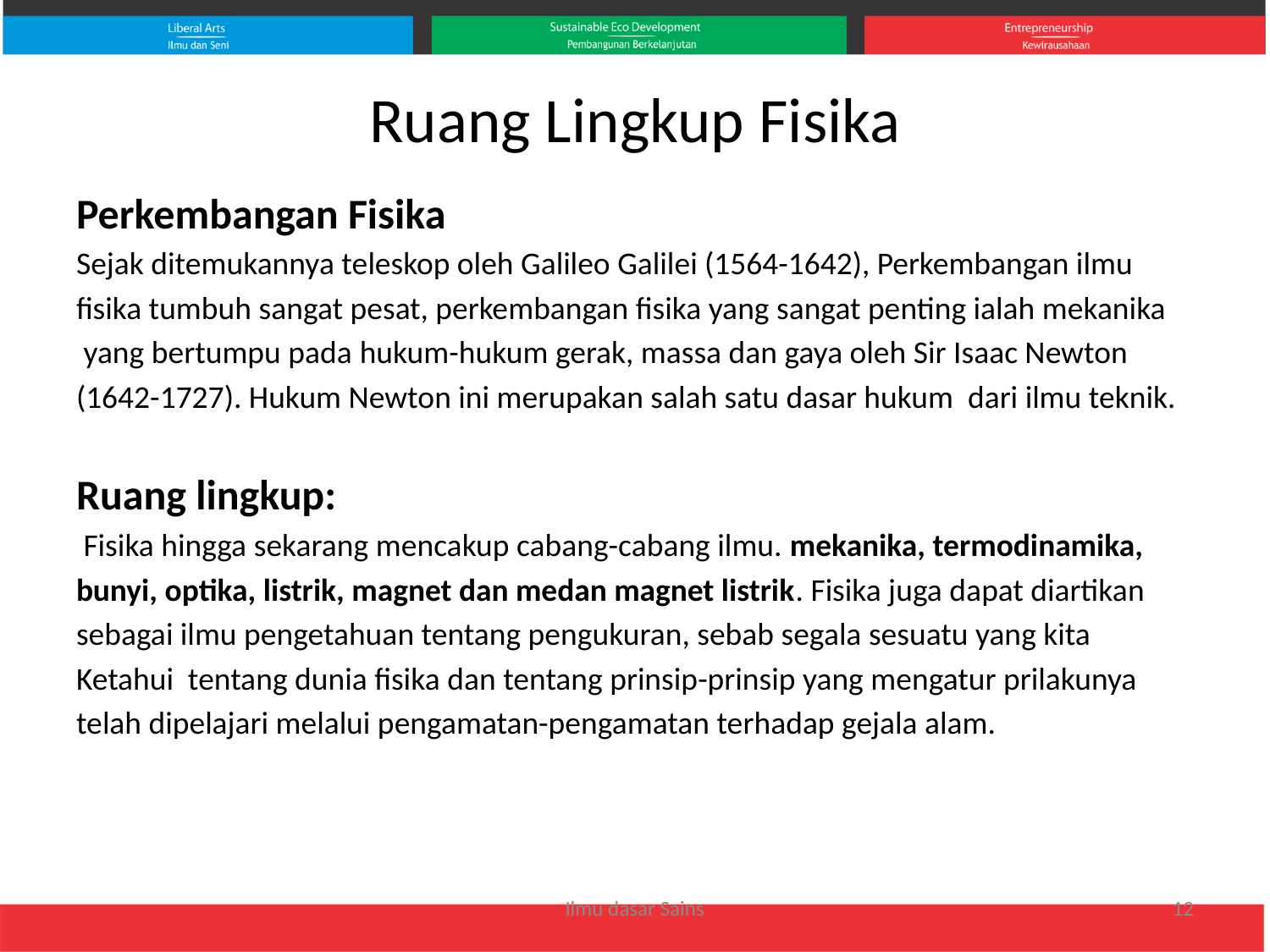

# Ruang Lingkup Fisika
Perkembangan Fisika
Sejak ditemukannya teleskop oleh Galileo Galilei (1564-1642), Perkembangan ilmu
fisika tumbuh sangat pesat, perkembangan fisika yang sangat penting ialah mekanika
 yang bertumpu pada hukum-hukum gerak, massa dan gaya oleh Sir Isaac Newton
(1642-1727). Hukum Newton ini merupakan salah satu dasar hukum  dari ilmu teknik.

Ruang lingkup:
 Fisika hingga sekarang mencakup cabang-cabang ilmu. mekanika, termodinamika,
bunyi, optika, listrik, magnet dan medan magnet listrik. Fisika juga dapat diartikan
sebagai ilmu pengetahuan tentang pengukuran, sebab segala sesuatu yang kita
Ketahui  tentang dunia fisika dan tentang prinsip-prinsip yang mengatur prilakunya
telah dipelajari melalui pengamatan-pengamatan terhadap gejala alam.

Ilmu dasar Sains
12